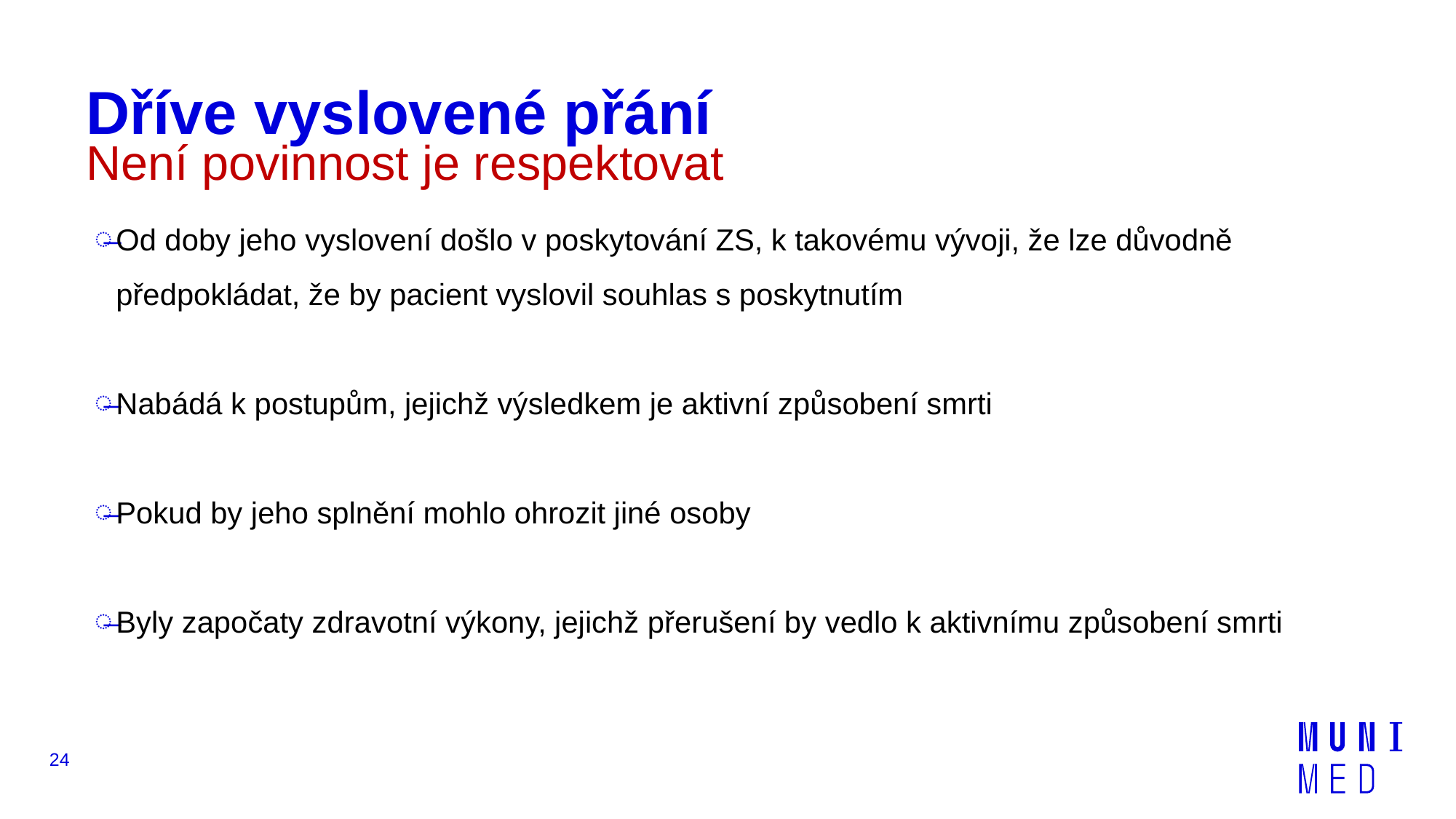

# Dříve vyslovené přání
Není povinnost je respektovat
Od doby jeho vyslovení došlo v poskytování ZS, k takovému vývoji, že lze důvodně předpokládat, že by pacient vyslovil souhlas s poskytnutím

Nabádá k postupům, jejichž výsledkem je aktivní způsobení smrti

Pokud by jeho splnění mohlo ohrozit jiné osoby

Byly započaty zdravotní výkony, jejichž přerušení by vedlo k aktivnímu způsobení smrti
24